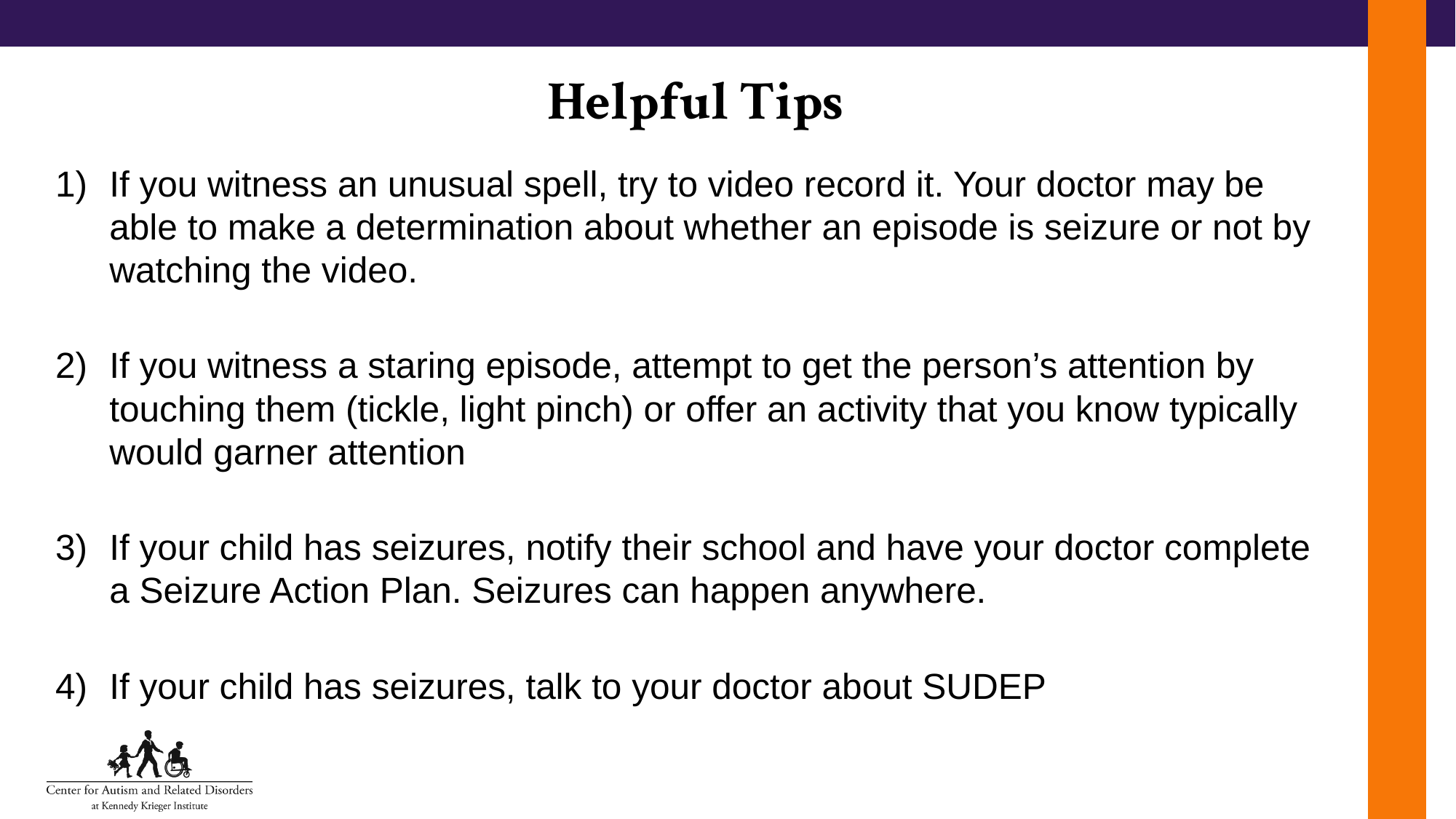

# Helpful Tips
If you witness an unusual spell, try to video record it. Your doctor may be able to make a determination about whether an episode is seizure or not by watching the video.

If you witness a staring episode, attempt to get the person’s attention by touching them (tickle, light pinch) or offer an activity that you know typically would garner attention

If your child has seizures, notify their school and have your doctor complete a Seizure Action Plan. Seizures can happen anywhere.

If your child has seizures, talk to your doctor about SUDEP